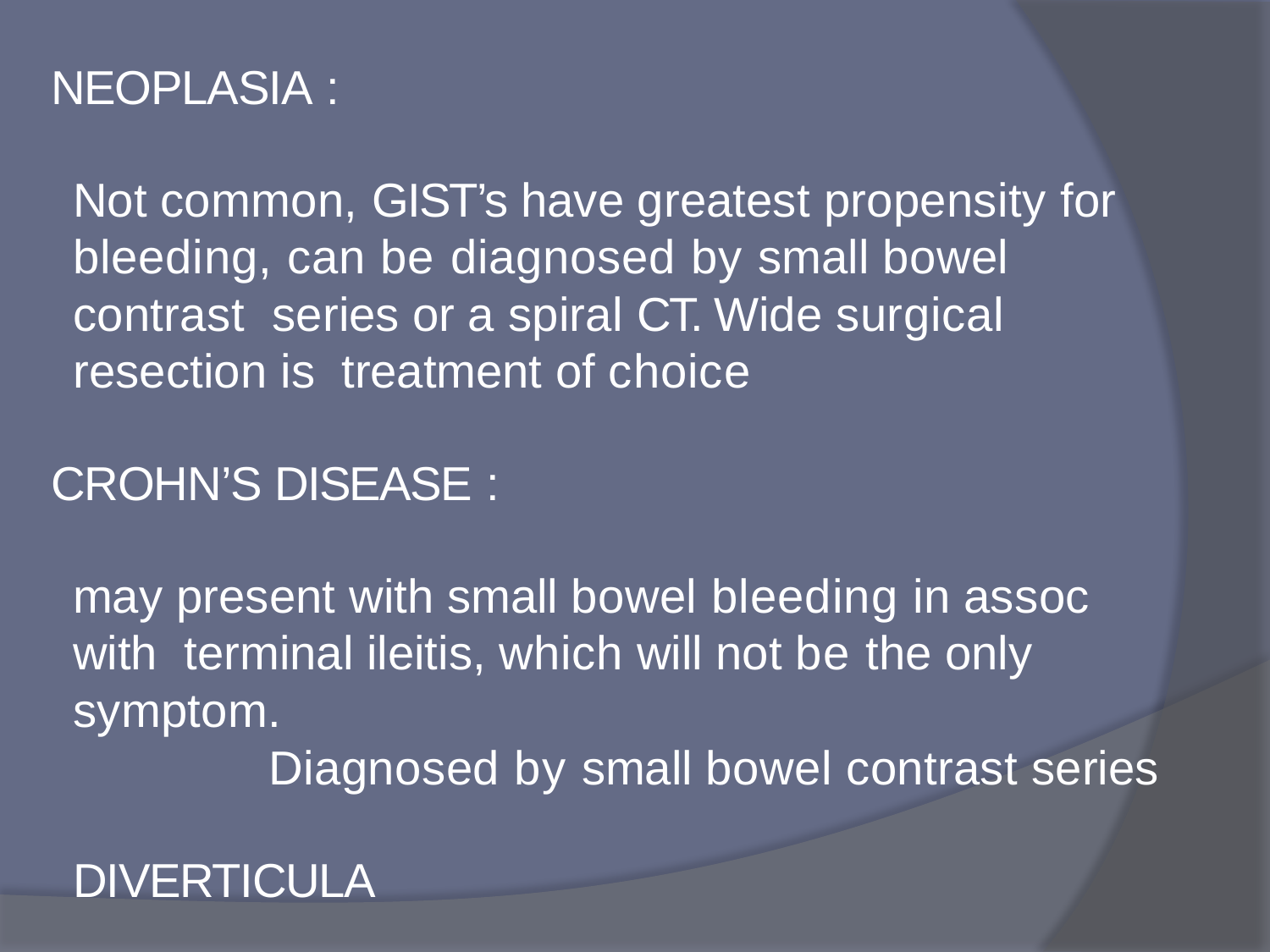

NEOPLASIA :

Not common, GIST’s have greatest propensity for  bleeding, can be diagnosed by small bowel contrast  series or a spiral CT. Wide surgical resection is  treatment of choice

CROHN’S DISEASE :

may present with small bowel bleeding in assoc with  terminal ileitis, which will not be the only symptom.
Diagnosed by small bowel contrast series

DIVERTICULA